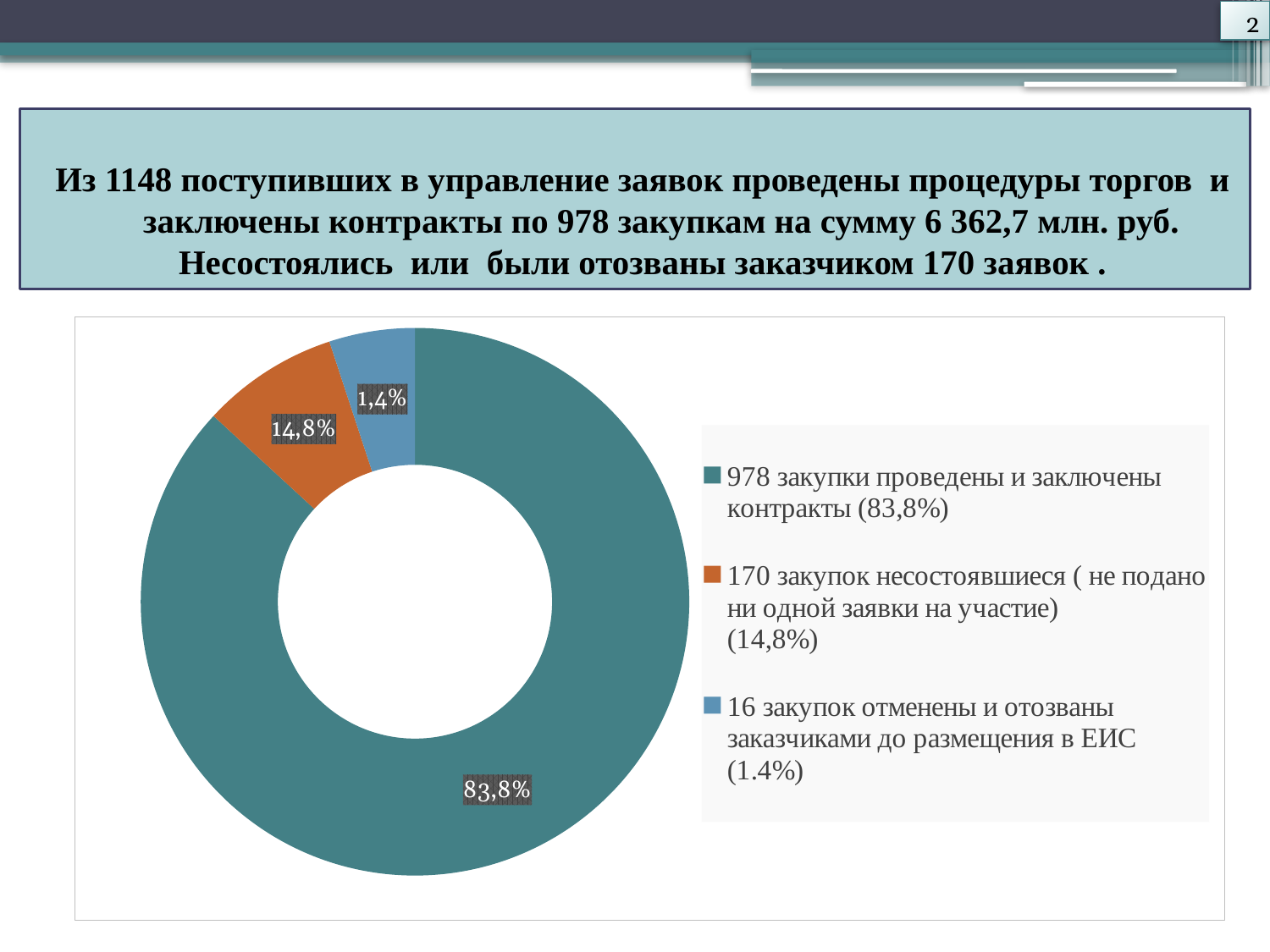

2

Из 1148 поступивших в управление заявок проведены процедуры торгов  и заключены контракты по 978 закупкам на сумму 6 362,7 млн. руб.
Несостоялись  или  были отозваны заказчиком 170 заявок .

### Chart

| Category | Столбец1 |
|---|---|
| 978 закупки проведены и заключены контракты (83,8%) | 8.6 |
| 170 закупок несостоявшиеся ( не подано ни одной заявки на участие)                 (14,8%) | 0.8 |
| 16 закупок отменены и отозваны заказчиками до размещения в ЕИС (1.4%) | 0.5 |